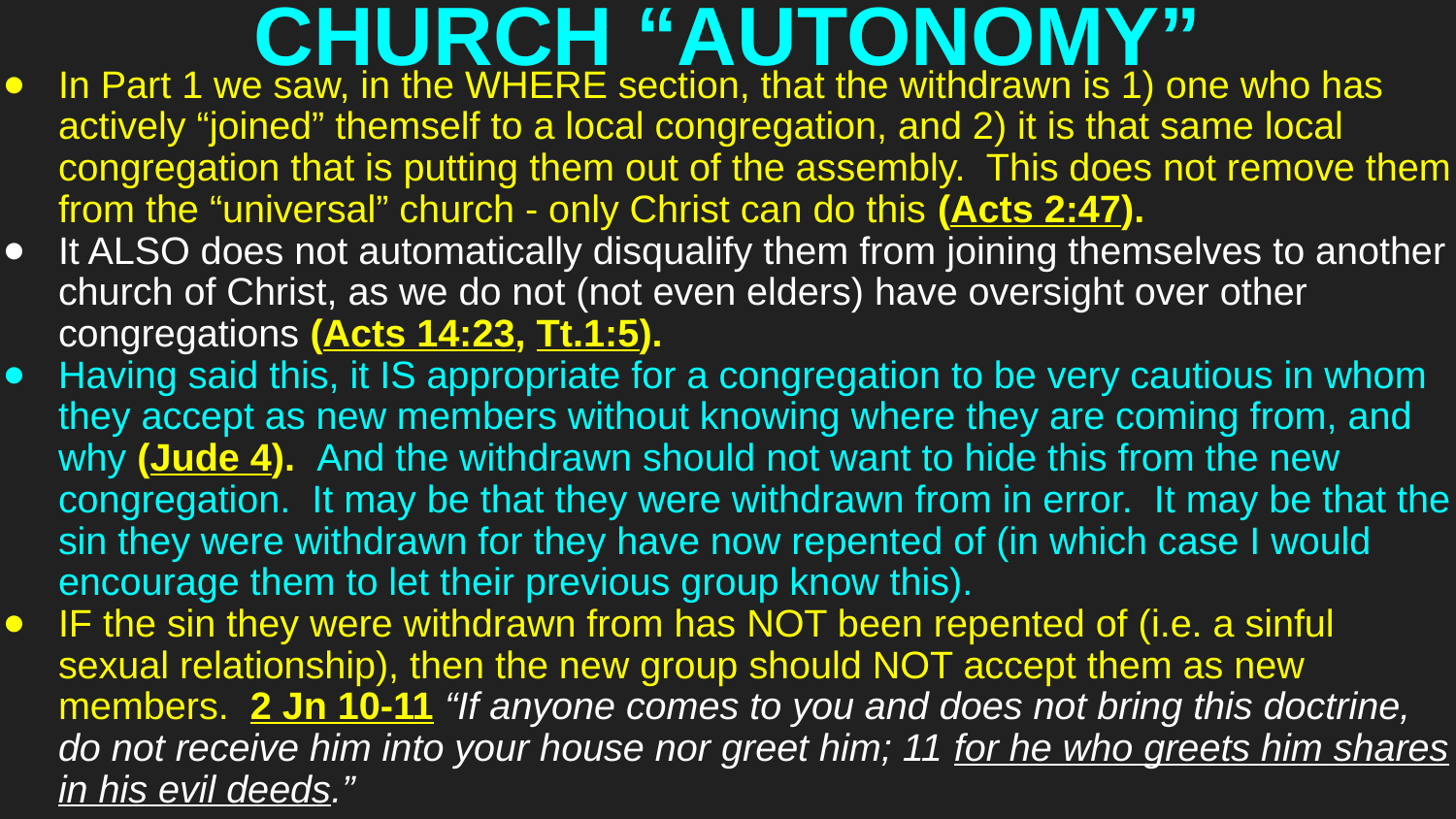

# CHURCH “AUTONOMY”
In Part 1 we saw, in the WHERE section, that the withdrawn is 1) one who has actively “joined” themself to a local congregation, and 2) it is that same local congregation that is putting them out of the assembly.  This does not remove them from the “universal” church - only Christ can do this (Acts 2:47).
It ALSO does not automatically disqualify them from joining themselves to another church of Christ, as we do not (not even elders) have oversight over other congregations (Acts 14:23, Tt.1:5).
Having said this, it IS appropriate for a congregation to be very cautious in whom they accept as new members without knowing where they are coming from, and why (Jude 4).  And the withdrawn should not want to hide this from the new congregation.  It may be that they were withdrawn from in error.  It may be that the sin they were withdrawn for they have now repented of (in which case I would encourage them to let their previous group know this).
IF the sin they were withdrawn from has NOT been repented of (i.e. a sinful sexual relationship), then the new group should NOT accept them as new members.  2 Jn 10-11 “If anyone comes to you and does not bring this doctrine, do not receive him into your house nor greet him; 11 for he who greets him shares in his evil deeds.”